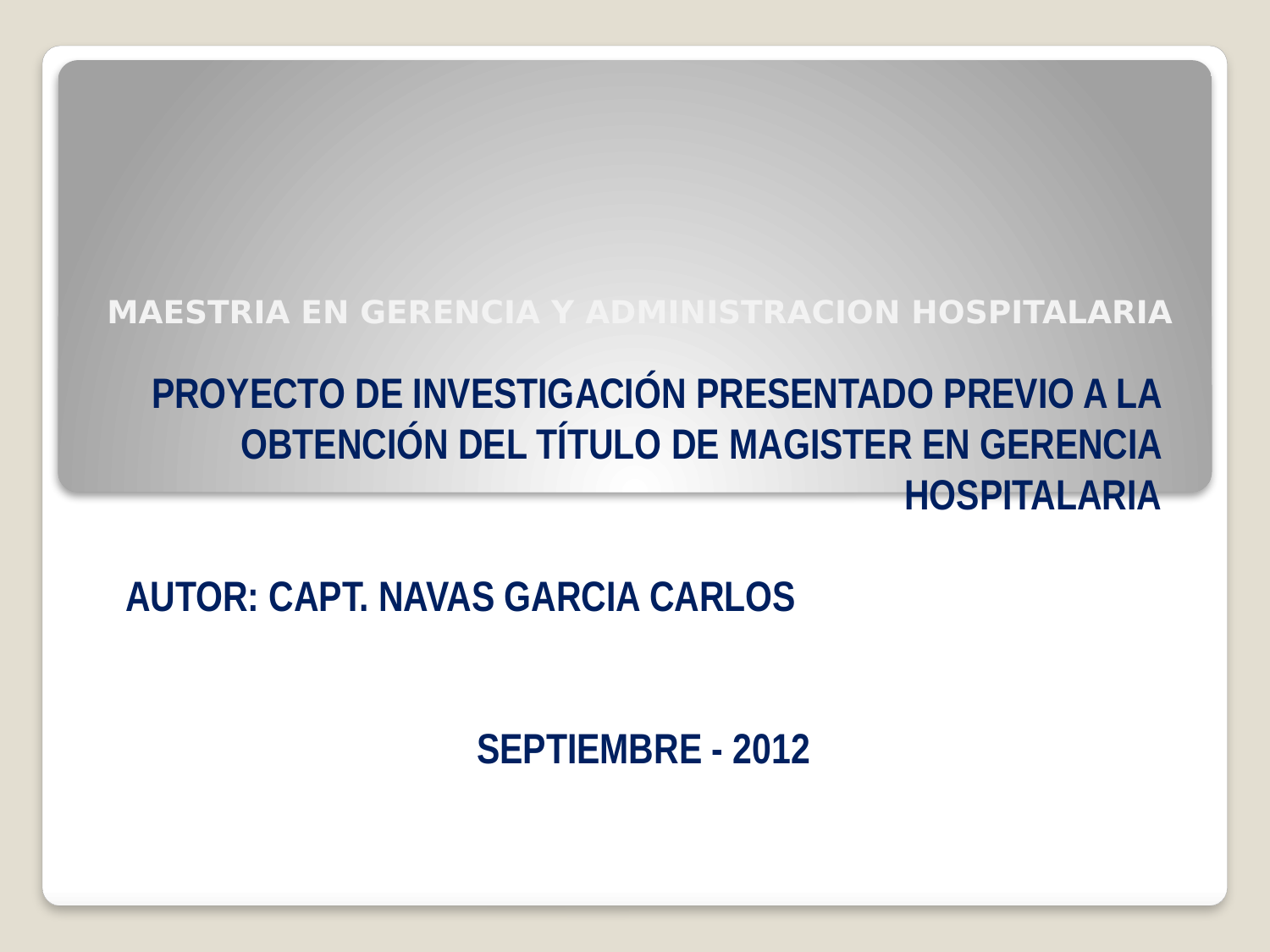

# MAESTRIA EN GERENCIA Y ADMINISTRACION HOSPITALARIA
PROYECTO DE INVESTIGACIÓN PRESENTADO PREVIO A LA OBTENCIÓN DEL TÍTULO DE MAGISTER EN GERENCIA HOSPITALARIA

AUTOR: CAPT. NAVAS GARCIA CARLOS

SEPTIEMBRE - 2012